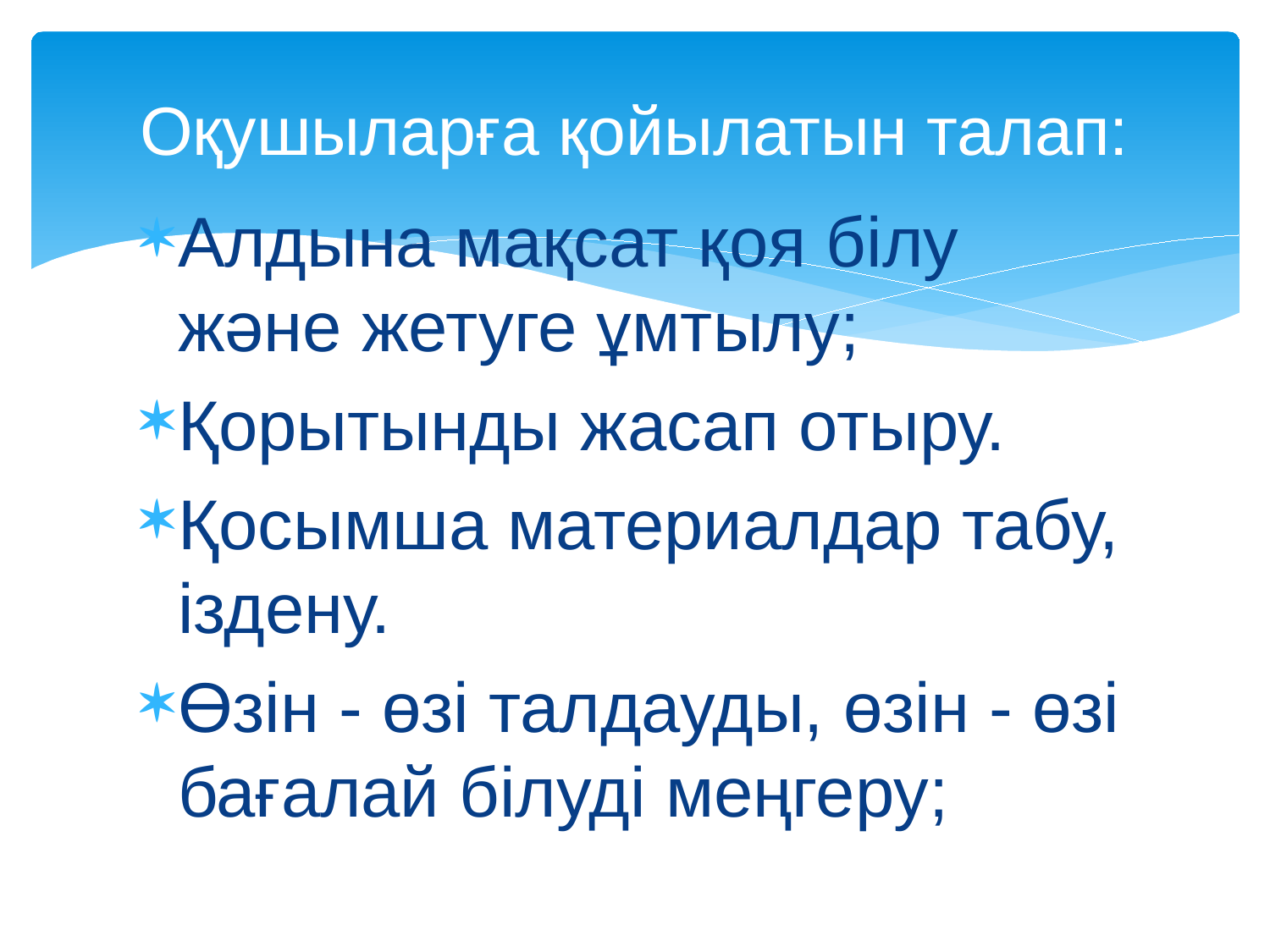

# Оқушыларға қойылатын талап:
Алдына мақсат қоя білу және жетуге ұмтылу;
Қорытынды жасап отыру.
Қосымша материалдар табу, іздену.
Өзін - өзі талдауды, өзін - өзі бағалай білуді меңгеру;